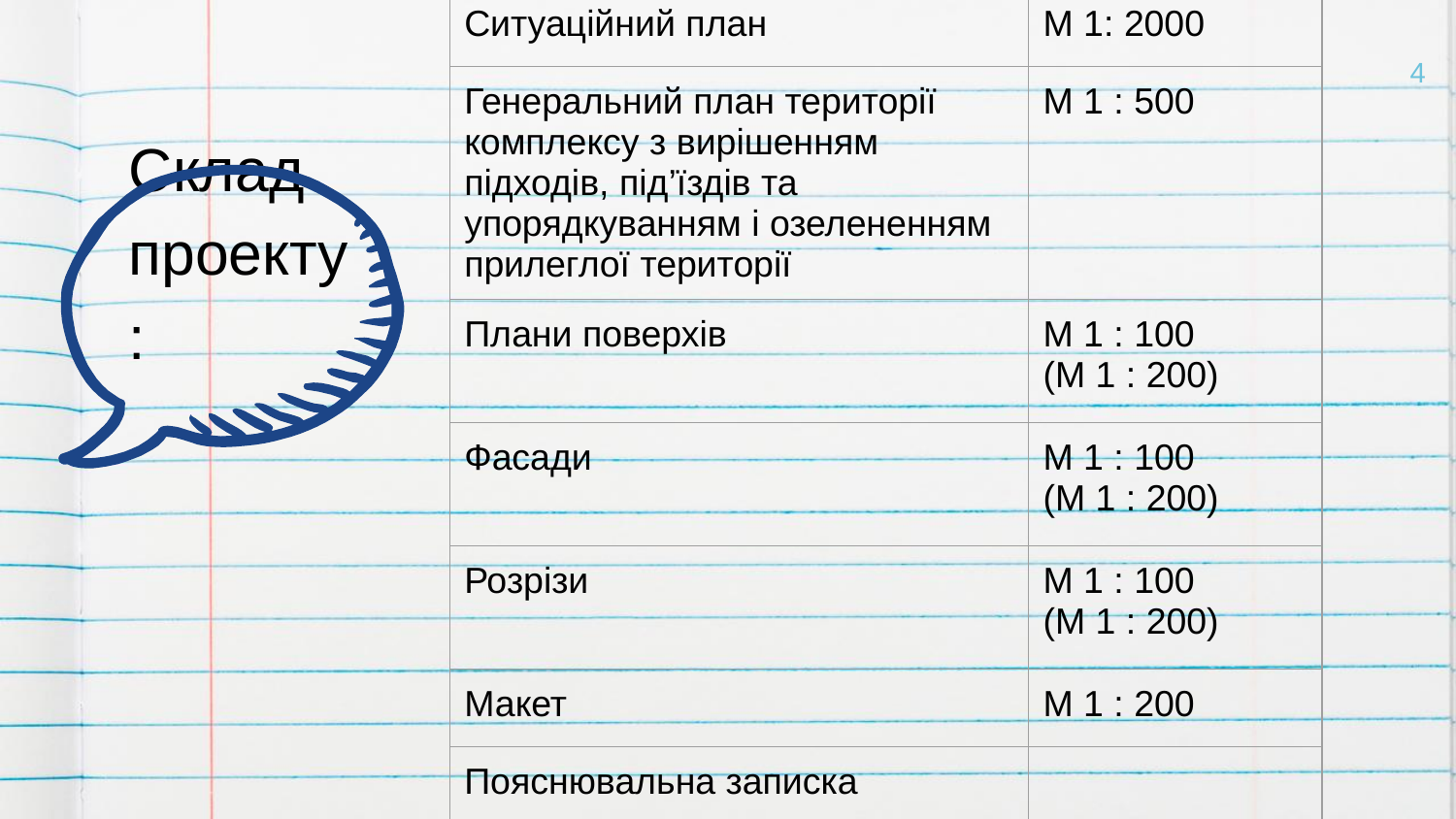

| Ситуаційний план | М 1: 2000 |
| --- | --- |
| Генеральний план території комплексу з вирішенням підходів, під’їздів та упорядкуванням і озелененням прилеглої території | М 1 : 500 |
| Плани поверхів | М 1 : 100 (М 1 : 200) |
| Фасади | М 1 : 100 (М 1 : 200) |
| Розрізи | М 1 : 100 (М 1 : 200) |
| Макет | М 1 : 200 |
| Пояснювальна записка |  |
4

Склад проекту: